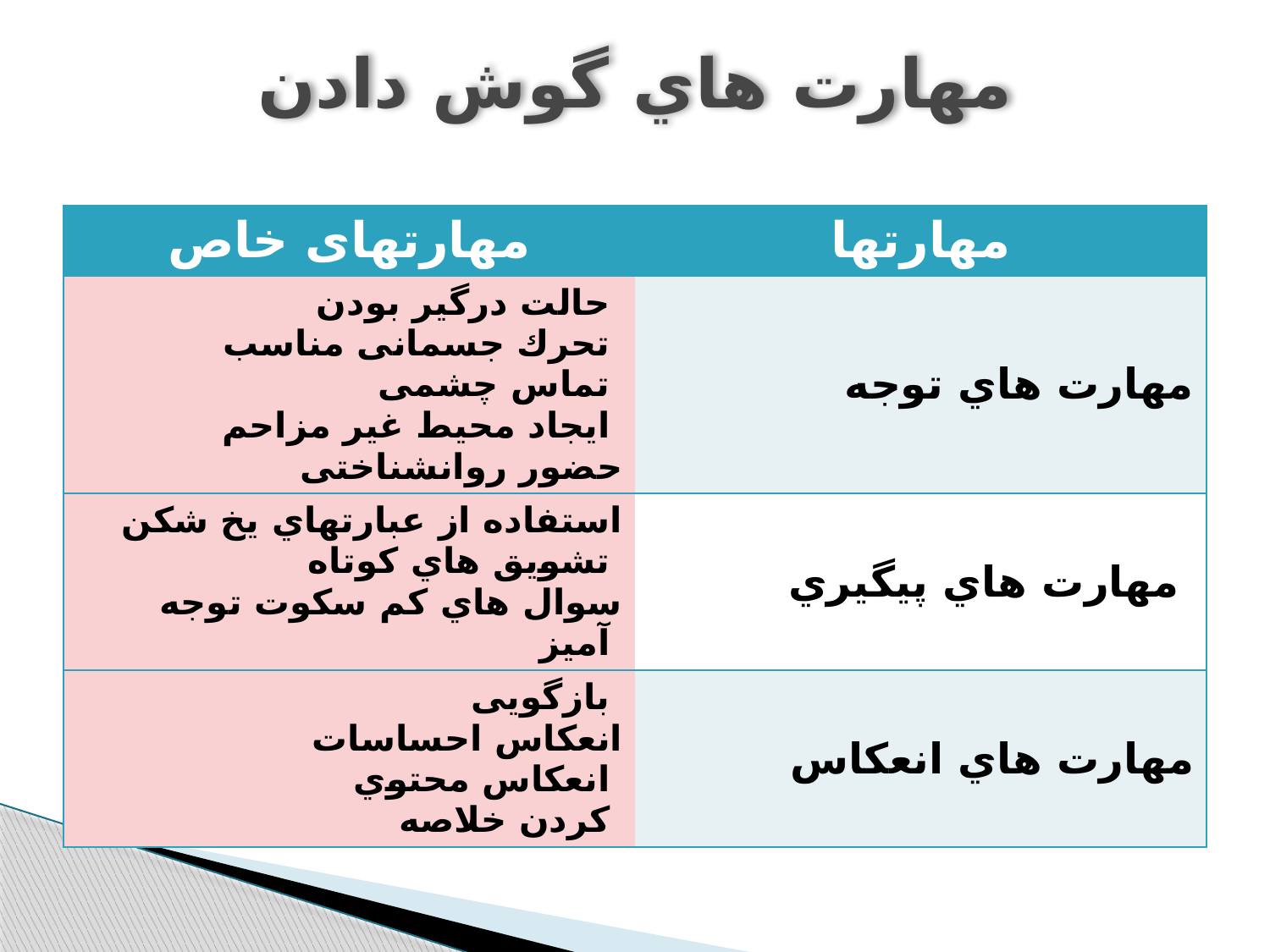

# ﻣﻬﺎرت ﻫﺎي ﮔﻮش دادن
| مهارتهای خاص | مهارتها |
| --- | --- |
| ﺣﺎﻟﺖ درﮔﯿﺮ ﺑﻮدن ﺗﺤﺮك ﺟﺴﻤﺎﻧﯽ ﻣﻨﺎﺳﺐ ﺗﻤﺎس ﭼﺸﻤﯽ اﯾﺠﺎد ﻣﺤﯿﻂ ﻏﯿﺮ ﻣﺰاﺣﻢ ﺣﻀﻮر رواﻧﺸﻨﺎﺧﺘﯽ | ﻣﻬﺎرت ﻫﺎي ﺗﻮﺟﻪ |
| اﺳﺘﻔﺎده از ﻋﺒﺎرﺗﻬﺎي ﯾﺦ ﺷﮑﻦ ﺗﺸﻮﯾﻖ ﻫﺎي ﮐﻮﺗﺎه ﺳﻮال ﻫﺎي ﮐﻢ ﺳﮑﻮت ﺗﻮﺟﻪ آﻣﯿﺰ | ﻣﻬﺎرت ﻫﺎي ﭘﯿﮕﯿﺮي |
| ﺑﺎزﮔﻮﯾﯽ اﻧﻌﮑﺎس اﺣﺴﺎﺳﺎت اﻧﻌﮑﺎس ﻣﺤﺘﻮي کردن ﺧﻼﺻﻪ | ﻣﻬﺎرت ﻫﺎي اﻧﻌﮑﺎس |